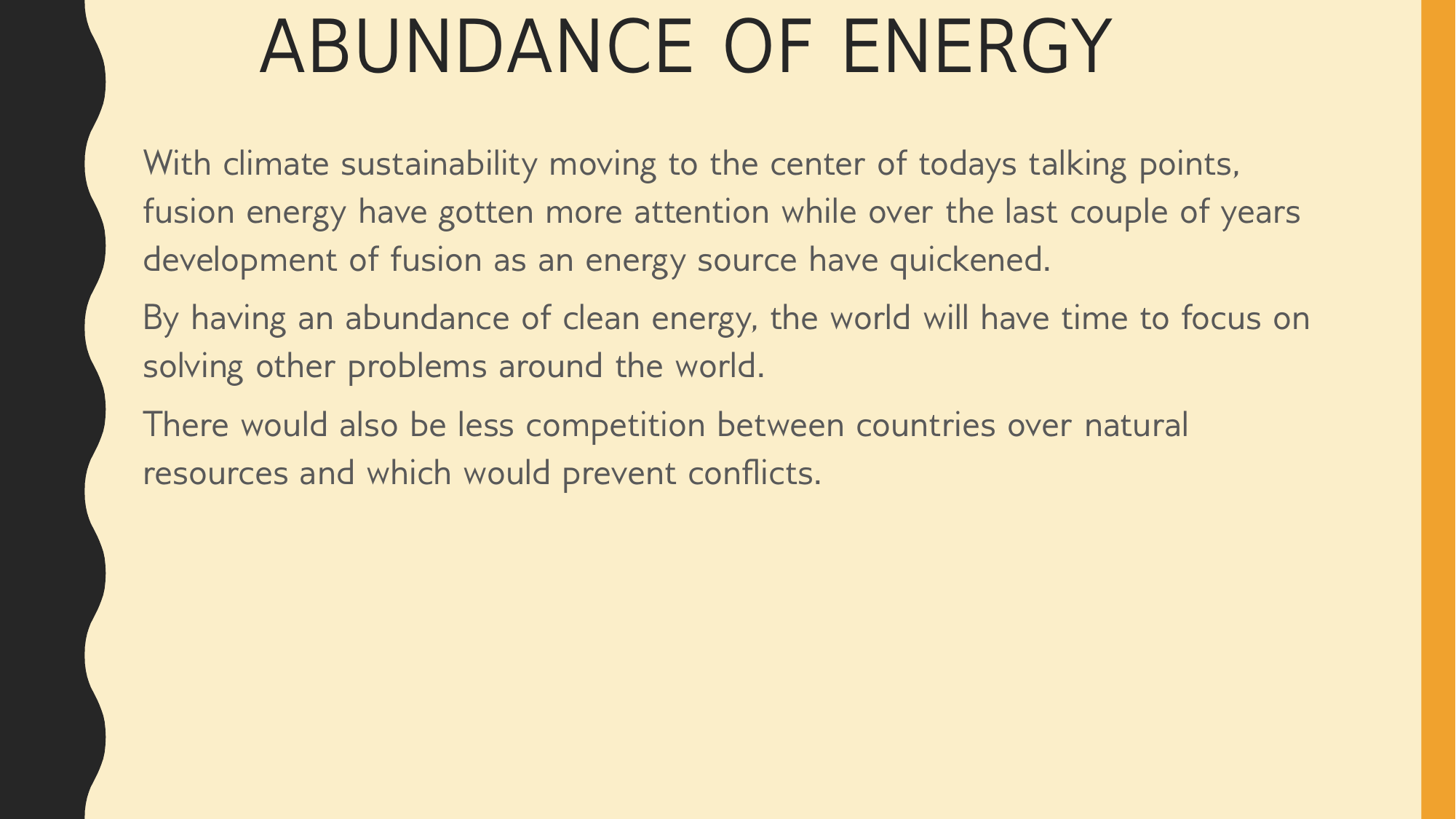

# Abundance of energy
With climate sustainability moving to the center of todays talking points, fusion energy have gotten more attention while over the last couple of years development of fusion as an energy source have quickened.
By having an abundance of clean energy, the world will have time to focus on solving other problems around the world.
There would also be less competition between countries over natural resources and which would prevent conflicts.